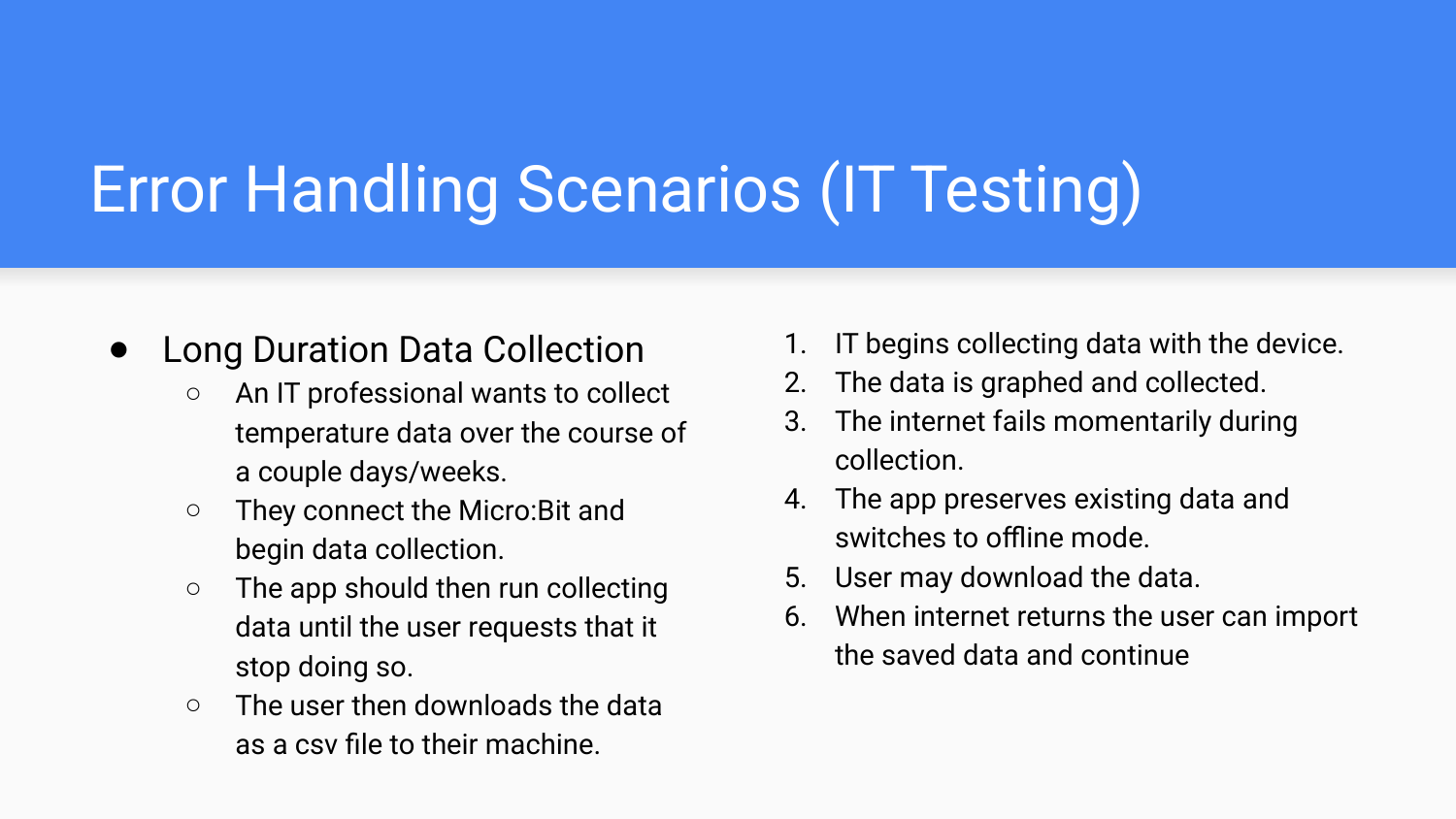

# Error Handling Scenarios (IT Testing)
Long Duration Data Collection
An IT professional wants to collect temperature data over the course of a couple days/weeks.
They connect the Micro:Bit and begin data collection.
The app should then run collecting data until the user requests that it stop doing so.
The user then downloads the data as a csv file to their machine.

IT begins collecting data with the device.
The data is graphed and collected.
The internet fails momentarily during collection.
The app preserves existing data and switches to offline mode.
User may download the data.
When internet returns the user can import the saved data and continue